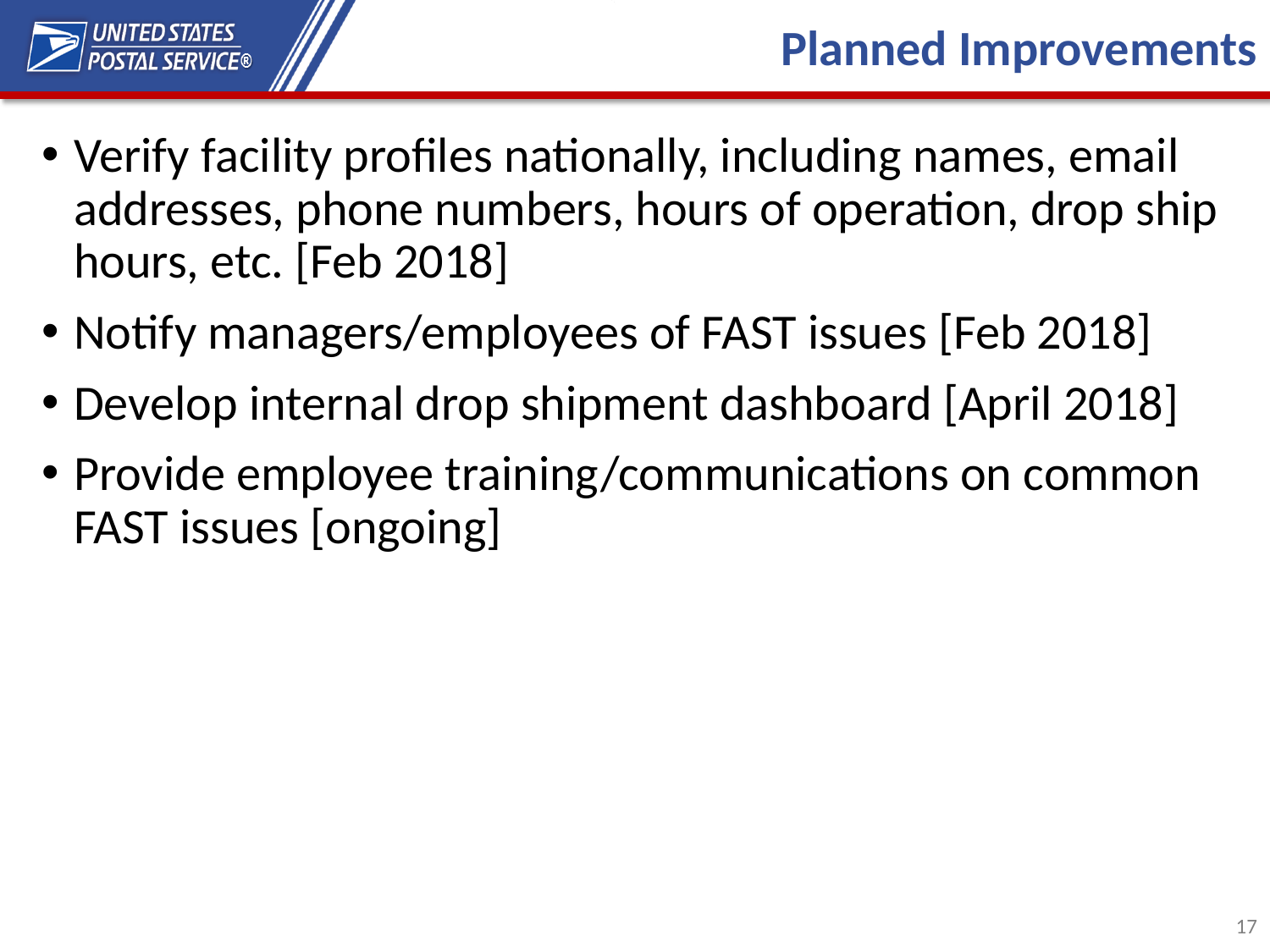

# Planned Improvements
Verify facility profiles nationally, including names, email addresses, phone numbers, hours of operation, drop ship hours, etc. [Feb 2018]
Notify managers/employees of FAST issues [Feb 2018]
Develop internal drop shipment dashboard [April 2018]
Provide employee training/communications on common FAST issues [ongoing]

17